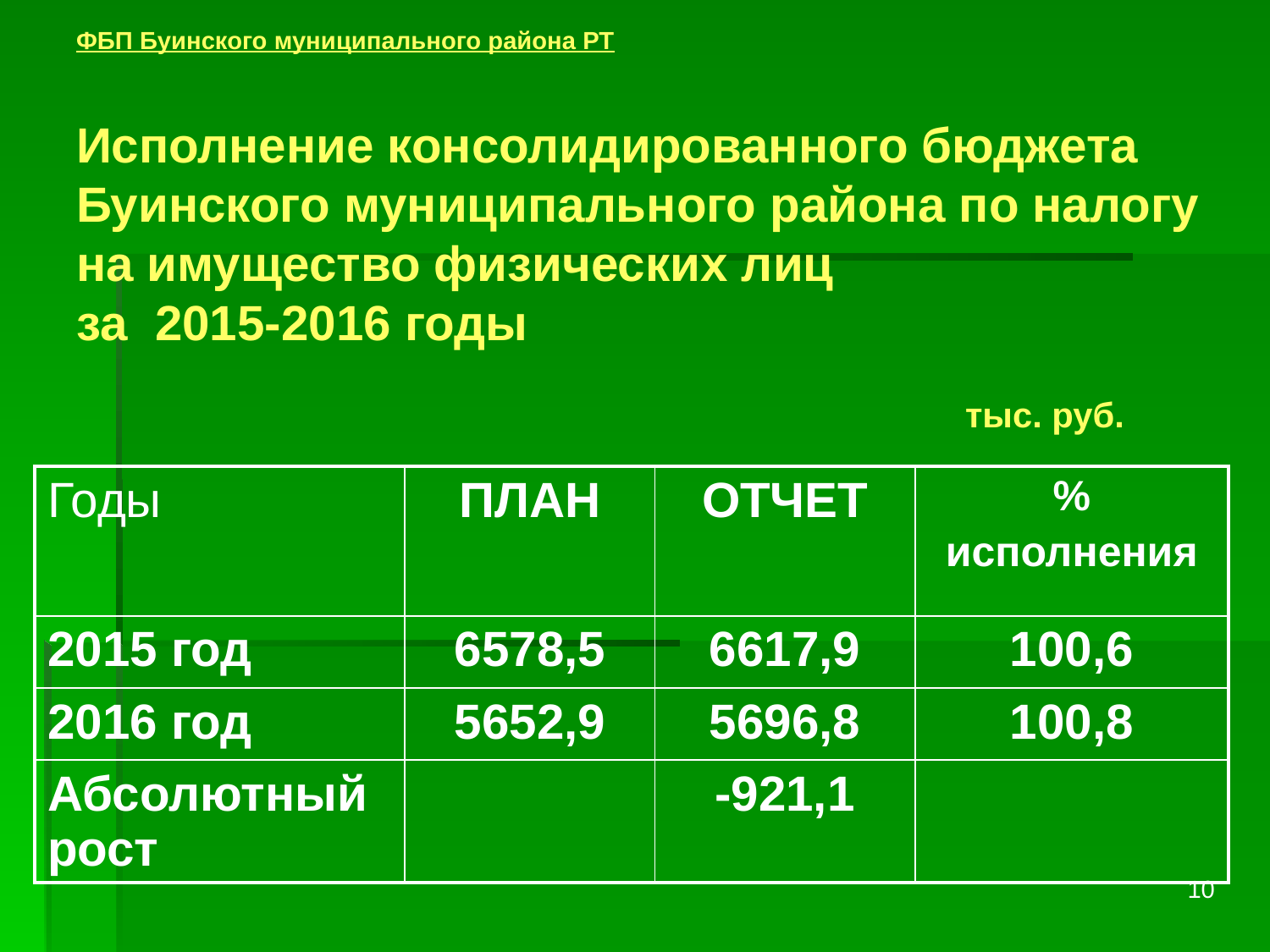

# ФБП Буинского муниципального района РТ Исполнение консолидированного бюджета Буинского муниципального района по налогу на имущество физических лиц                         за  2015-2016 годы тыс. руб.
| Годы | ПЛАН | ОТЧЕТ | % исполнения |
| --- | --- | --- | --- |
| 2015 год | 6578,5 | 6617,9 | 100,6 |
| 2016 год | 5652,9 | 5696,8 | 100,8 |
| Абсолютный рост |  | -921,1 |  |
10